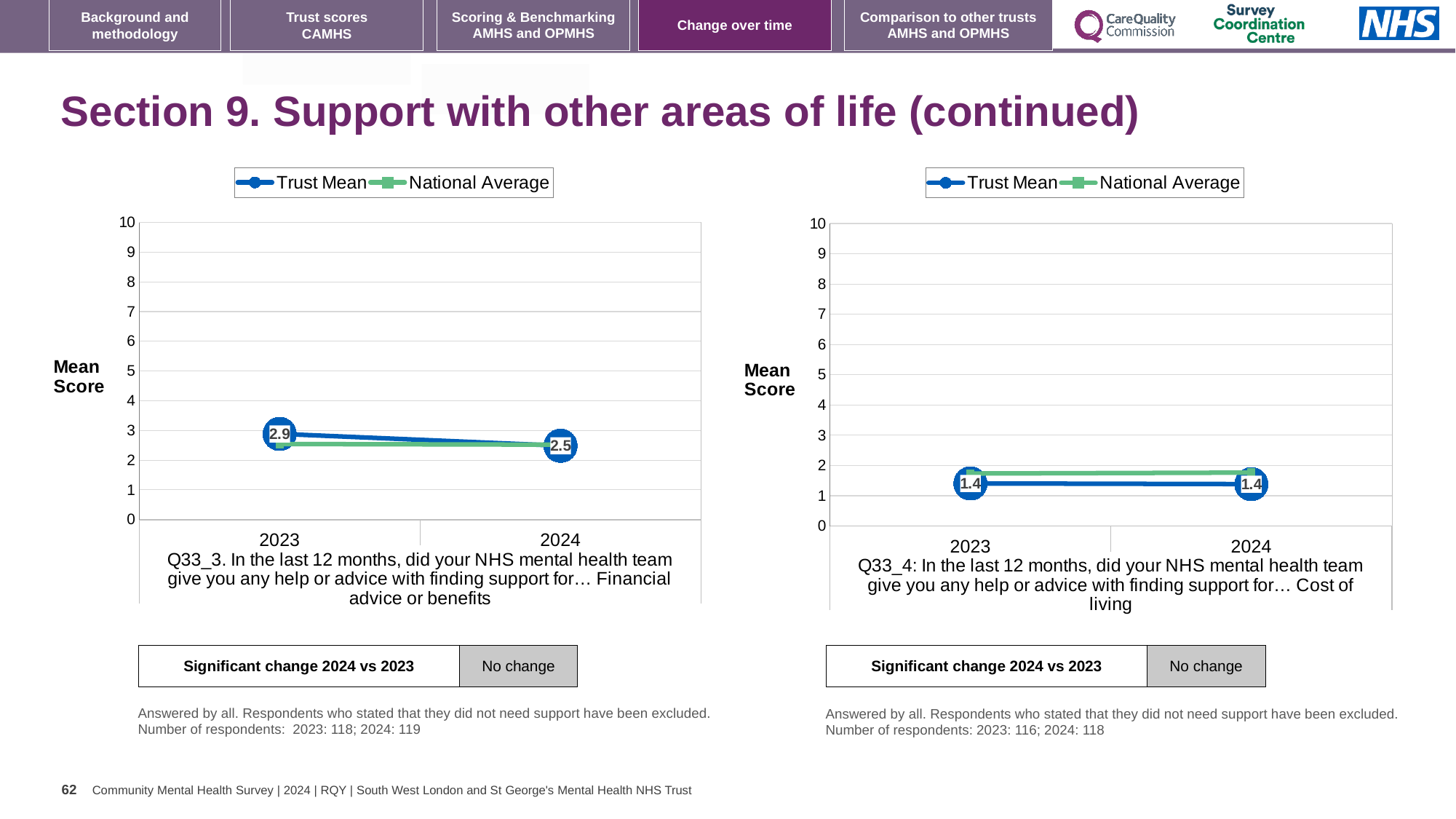

# Section 9. Support with other areas of life (continued)

### Chart

| Category | Trust Mean | National Average |
|---|---|---|
| 2023 | 2.883438175437665 | 2.542311537227468 |
| 2024 | 2.484515767178173 | 2.520365914120188 |

### Chart

| Category | Trust Mean | National Average |
|---|---|---|
| 2023 | 1.406799644371915 | 1.736113029407724 |
| 2024 | 1.386755787395287 | 1.765748899636229 |
| Significant change 2024 vs 2023 | No change |
| --- | --- |
| Significant change 2024 vs 2023 | No change |
| --- | --- |
Answered by all. Respondents who stated that they did not need support have been excluded. Number of respondents:  2023: 118; 2024: 119
Answered by all. Respondents who stated that they did not need support have been excluded. Number of respondents: 2023: 116; 2024: 118

62